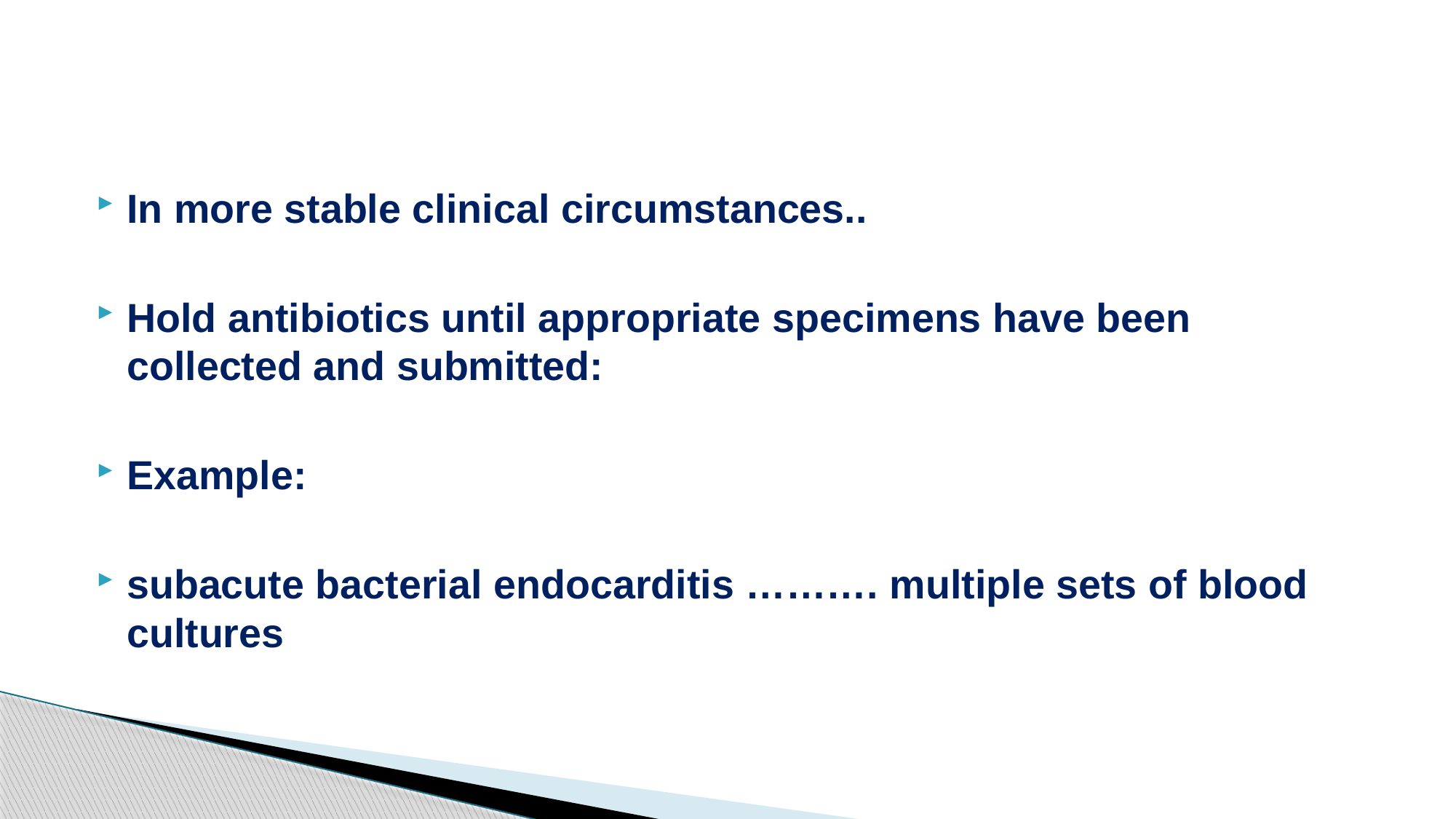

#
In more stable clinical circumstances..

Hold antibiotics until appropriate specimens have been collected and submitted:

Example:

subacute bacterial endocarditis ………. multiple sets of blood cultures